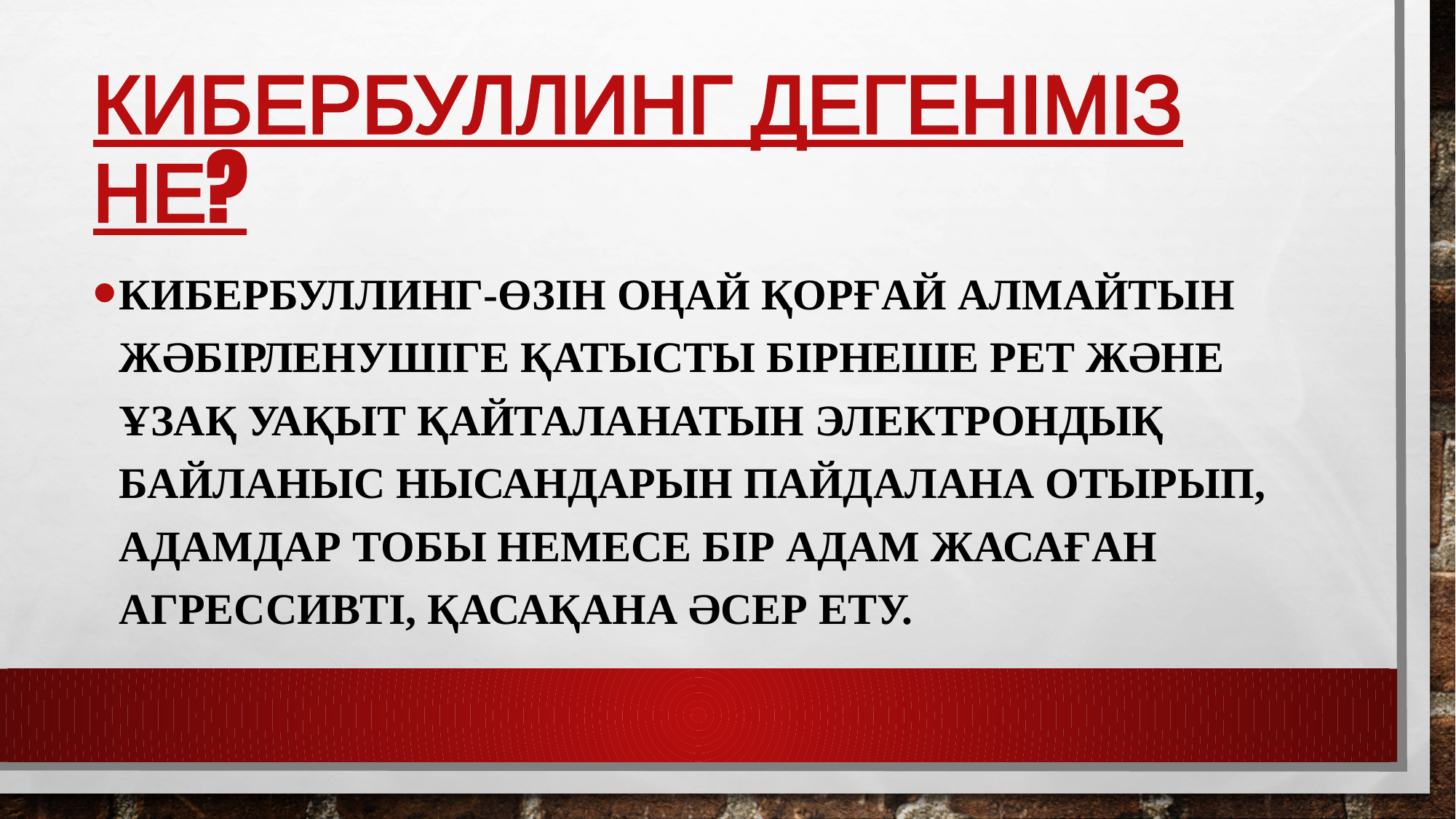

# Кибербуллинг дегеніміз не?
Кибербуллинг-өзін оңай қорғай алмайтын жәбірленушіге қатысты бірнеше рет және ұзақ уақыт қайталанатын электрондық байланыс нысандарын пайдалана отырып, адамдар тобы немесе бір адам жасаған агрессивті, қасақана әсер ету.